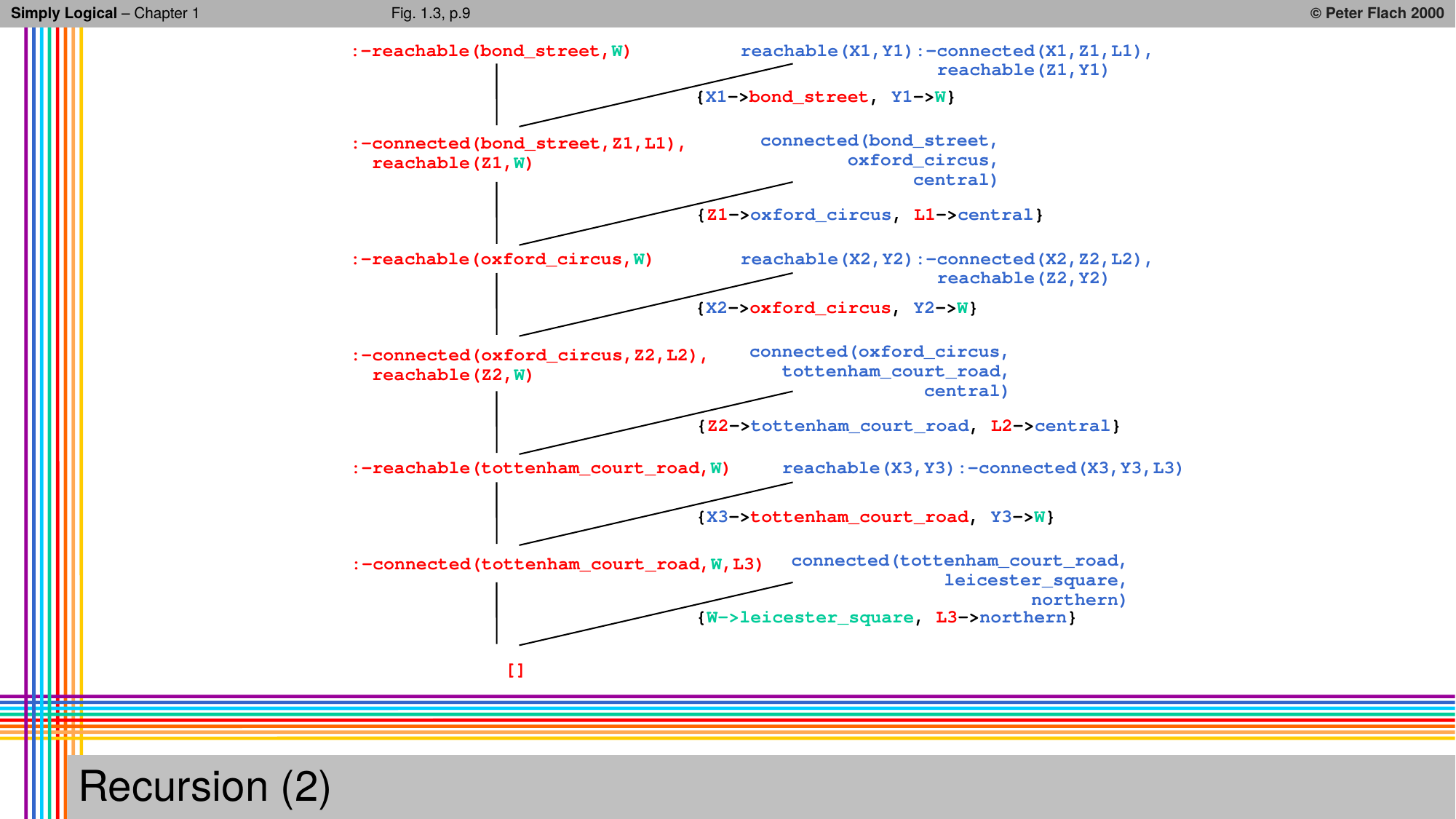

Simply Logical – Chapter 1
© Peter Flach 2000
Fig. 1.3, p.9
:-reachable(bond_street,W)
reachable(X1,Y1):-connected(X1,Z1,L1),
                  reachable(Z1,Y1)

{X1->bond_street, Y1->W}
:-connected(bond_street,Z1,L1),
  reachable(Z1,W)
connected(bond_street,
oxford_circus,
central)

{Z1->oxford_circus, L1->central}
:-reachable(oxford_circus,W)
reachable(X2,Y2):-connected(X2,Z2,L2),
                  reachable(Z2,Y2)

{X2->oxford_circus, Y2->W}
:-connected(oxford_circus,Z2,L2),
  reachable(Z2,W)
connected(oxford_circus,
tottenham_court_road,
central)

{Z2->tottenham_court_road, L2->central}
:-reachable(tottenham_court_road,W)
reachable(X3,Y3):-connected(X3,Y3,L3)

{X3->tottenham_court_road, Y3->W}
:-connected(tottenham_court_road,W,L3)
connected(tottenham_court_road,
leicester_square,
northern)

{W->leicester_square, L3->northern}
[]
# Recursion (2)